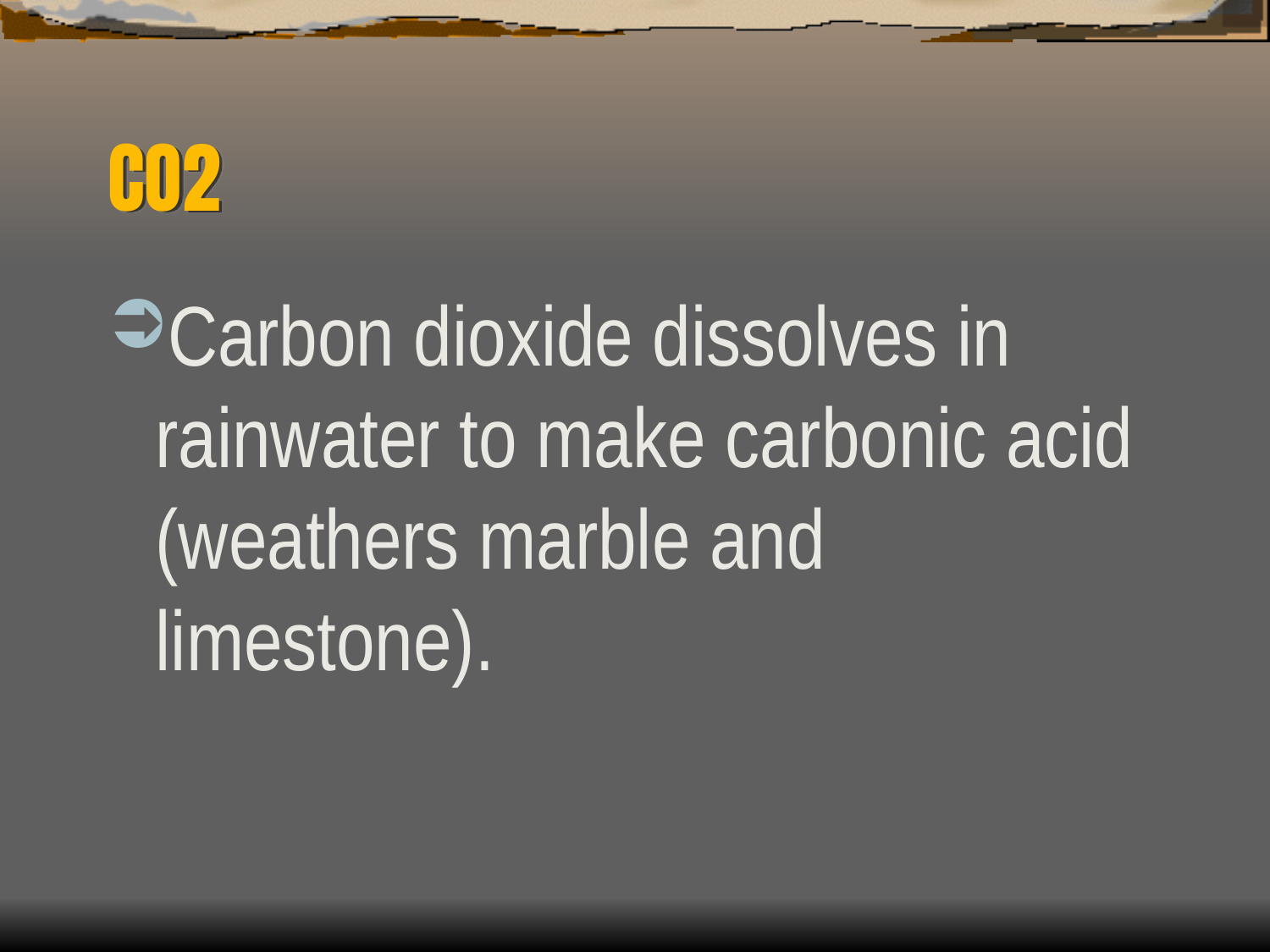

# CO2
Carbon dioxide dissolves in rainwater to make carbonic acid (weathers marble and limestone).